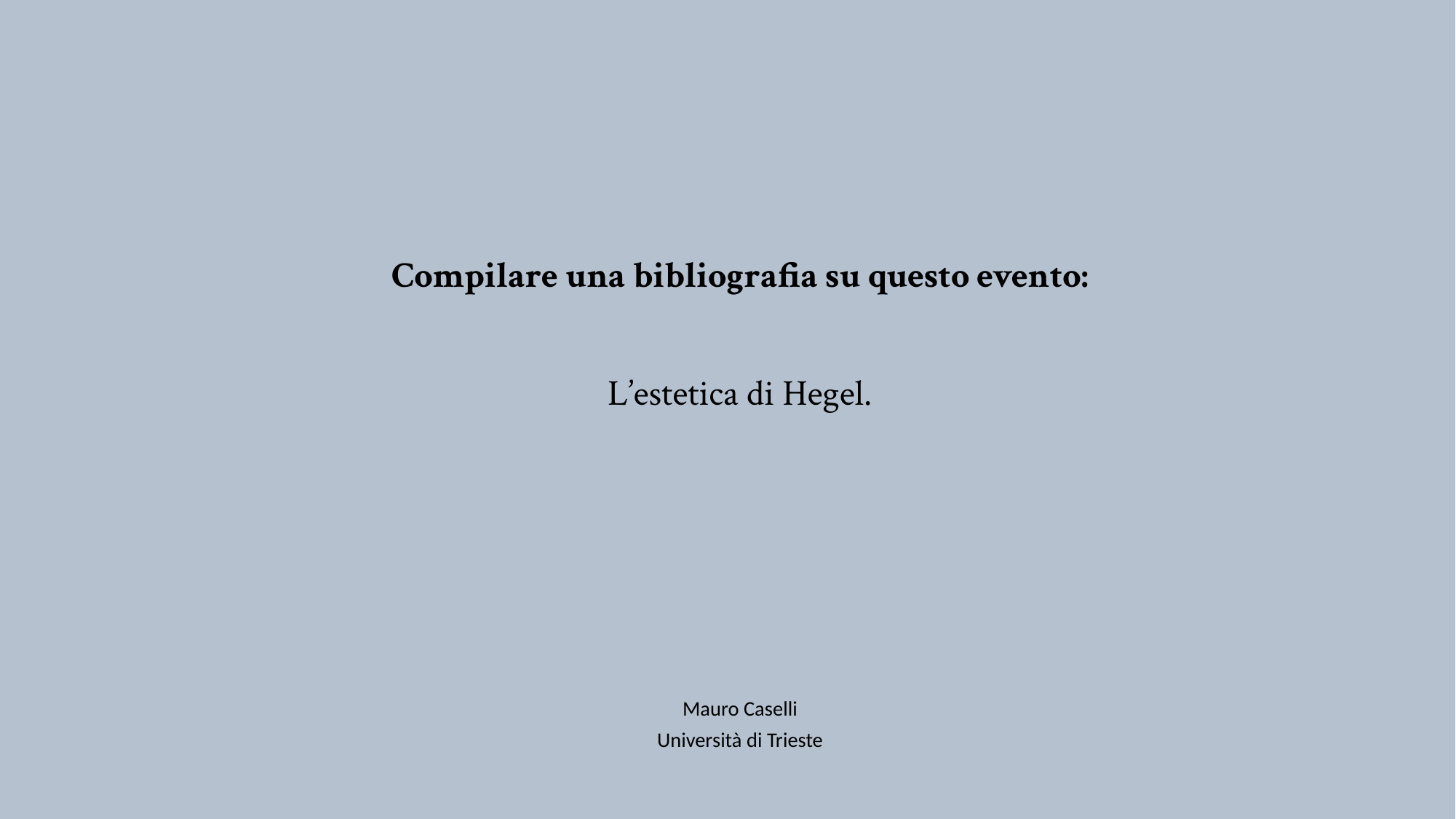

# Compilare una bibliografia su questo evento: L’estetica di Hegel.
Mauro Caselli
Università di Trieste